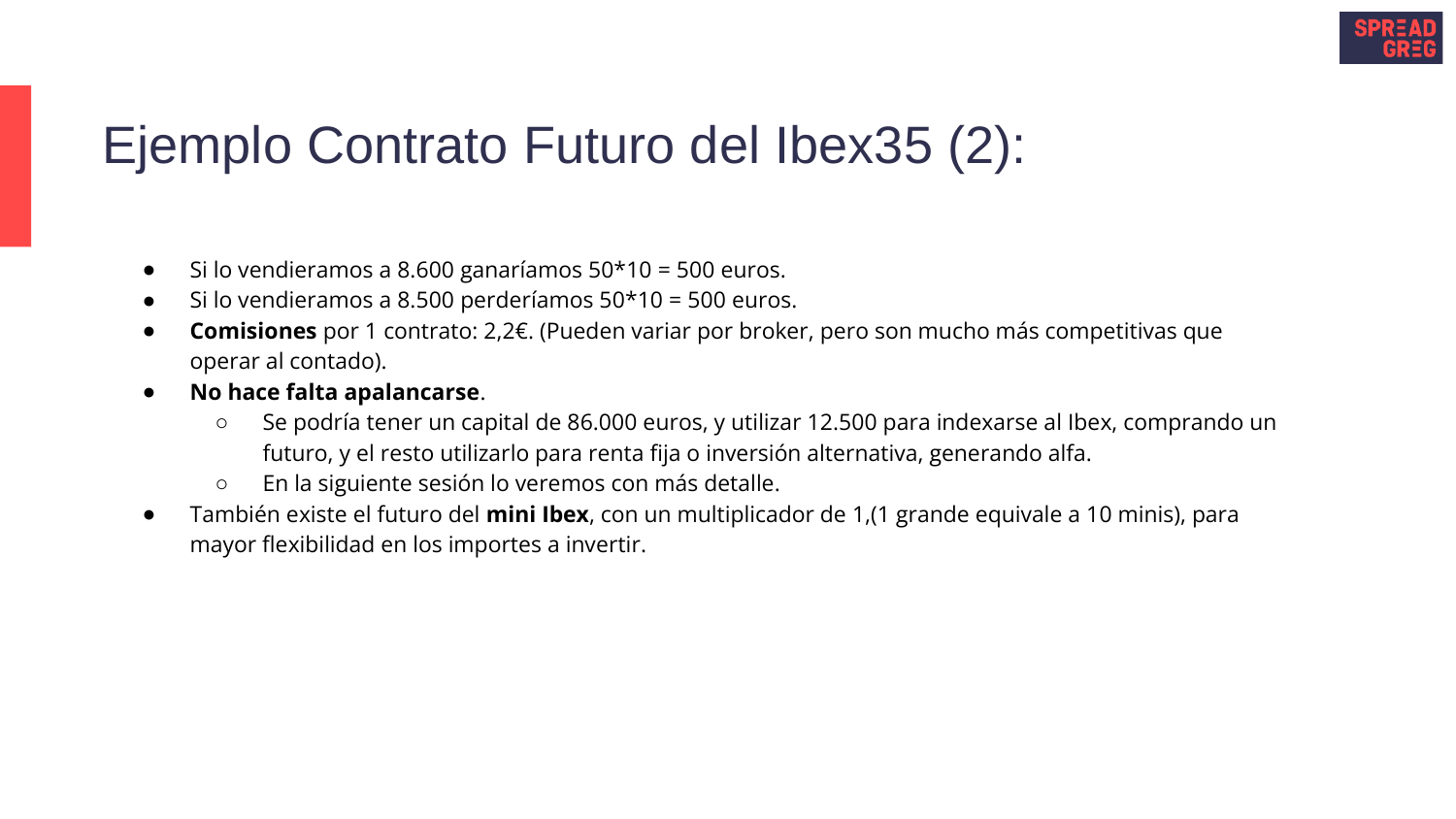

# Ejemplo Contrato Futuro del Ibex35 (2):
Si lo vendieramos a 8.600 ganaríamos 50*10 = 500 euros.
Si lo vendieramos a 8.500 perderíamos 50*10 = 500 euros.
Comisiones por 1 contrato: 2,2€. (Pueden variar por broker, pero son mucho más competitivas que operar al contado).
No hace falta apalancarse.
Se podría tener un capital de 86.000 euros, y utilizar 12.500 para indexarse al Ibex, comprando un futuro, y el resto utilizarlo para renta fija o inversión alternativa, generando alfa.
En la siguiente sesión lo veremos con más detalle.
También existe el futuro del mini Ibex, con un multiplicador de 1,(1 grande equivale a 10 minis), para mayor flexibilidad en los importes a invertir.